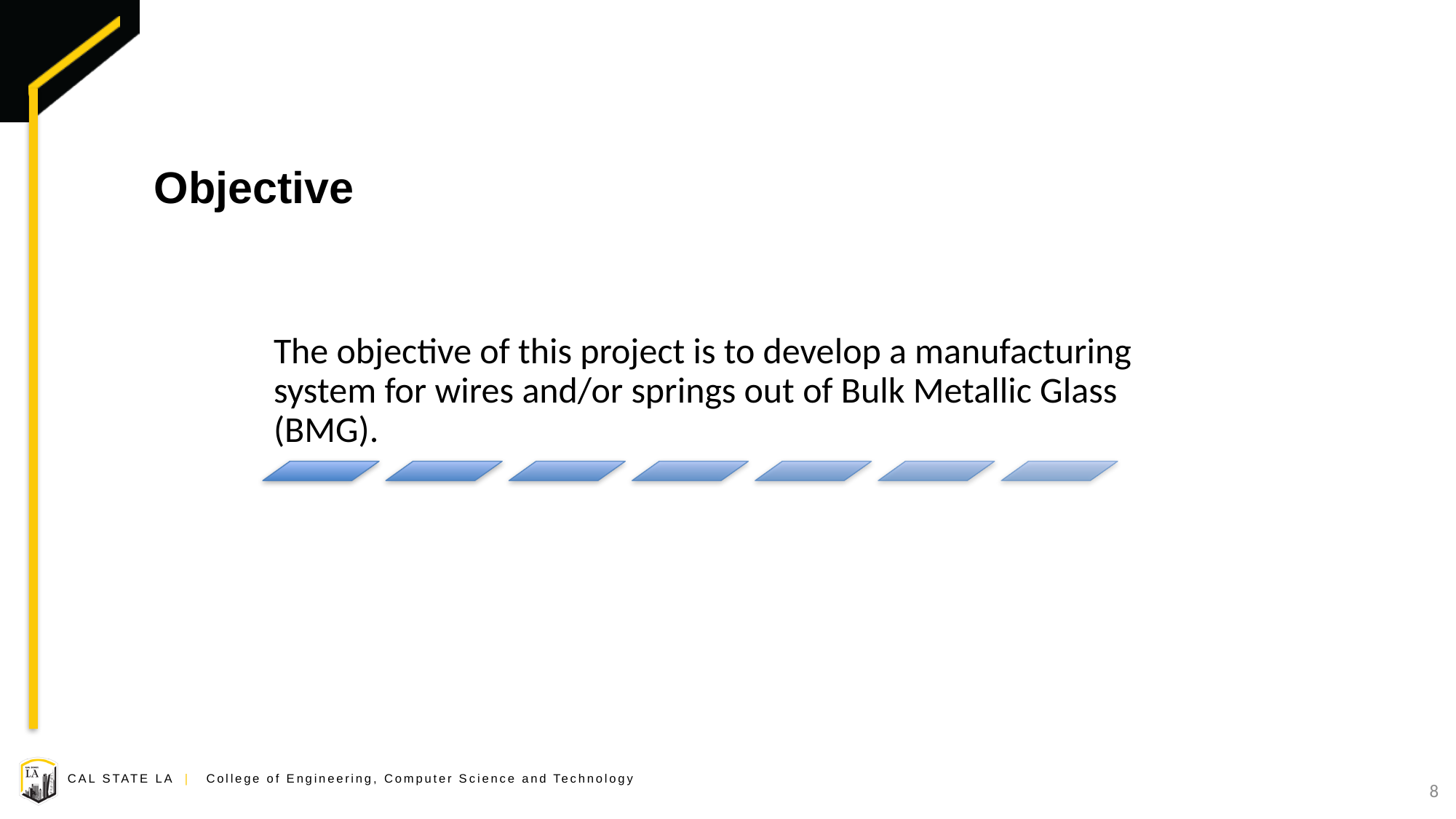

The objective of this project is to develop a manufacturing system for wires and/or springs out of Bulk Metallic Glass (BMG).
# Objective
8